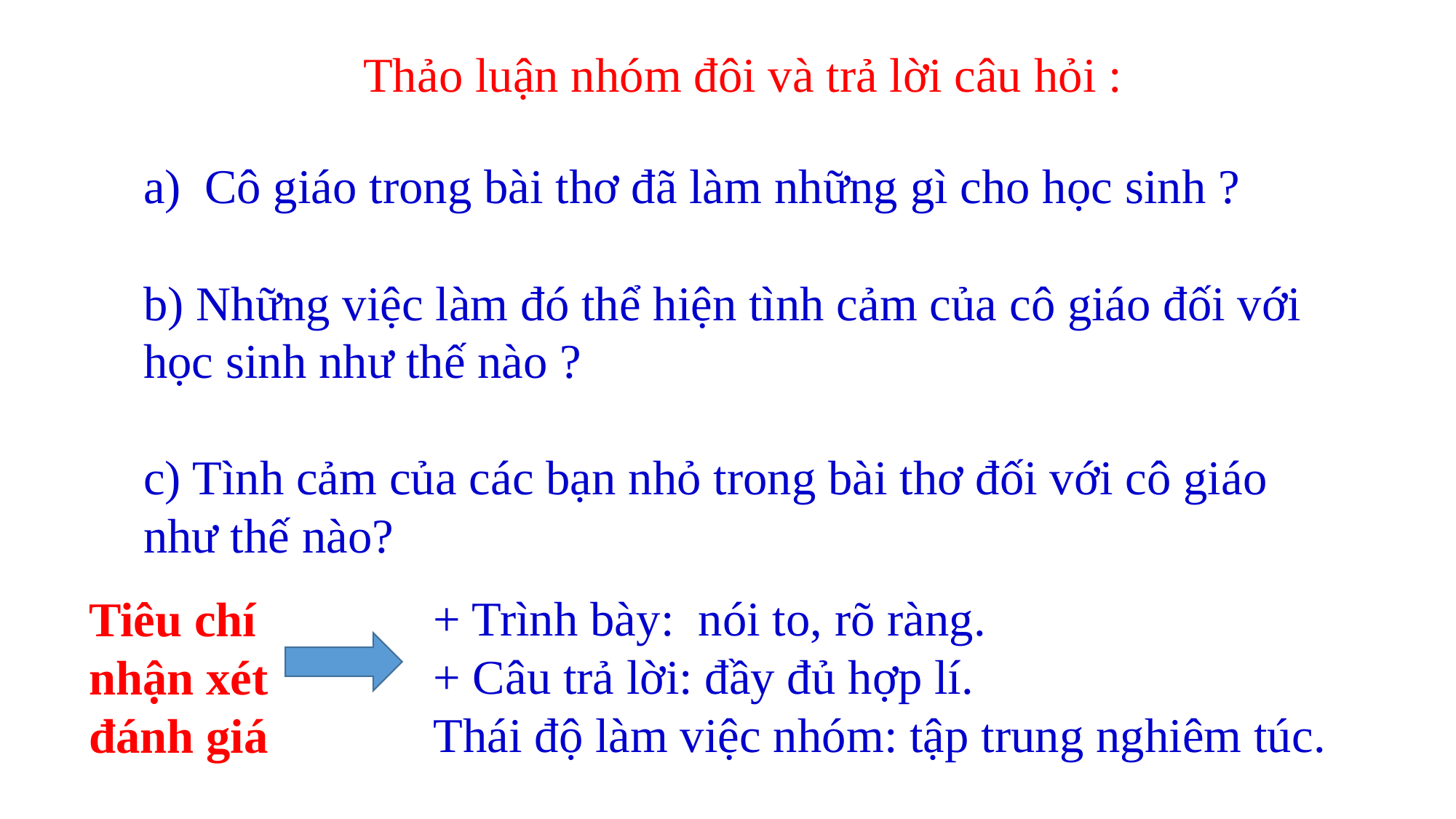

Thảo luận nhóm đôi và trả lời câu hỏi :
Cô giáo trong bài thơ đã làm những gì cho học sinh ?

b) Những việc làm đó thể hiện tình cảm của cô giáo đối với học sinh như thế nào ?

c) Tình cảm của các bạn nhỏ trong bài thơ đối với cô giáo như thế nào?
+ Trình bày:  nói to, rõ ràng.
+ Câu trả lời: đầy đủ hợp lí.
Thái độ làm việc nhóm: tập trung nghiêm túc.
Tiêu chí nhận xét đánh giá